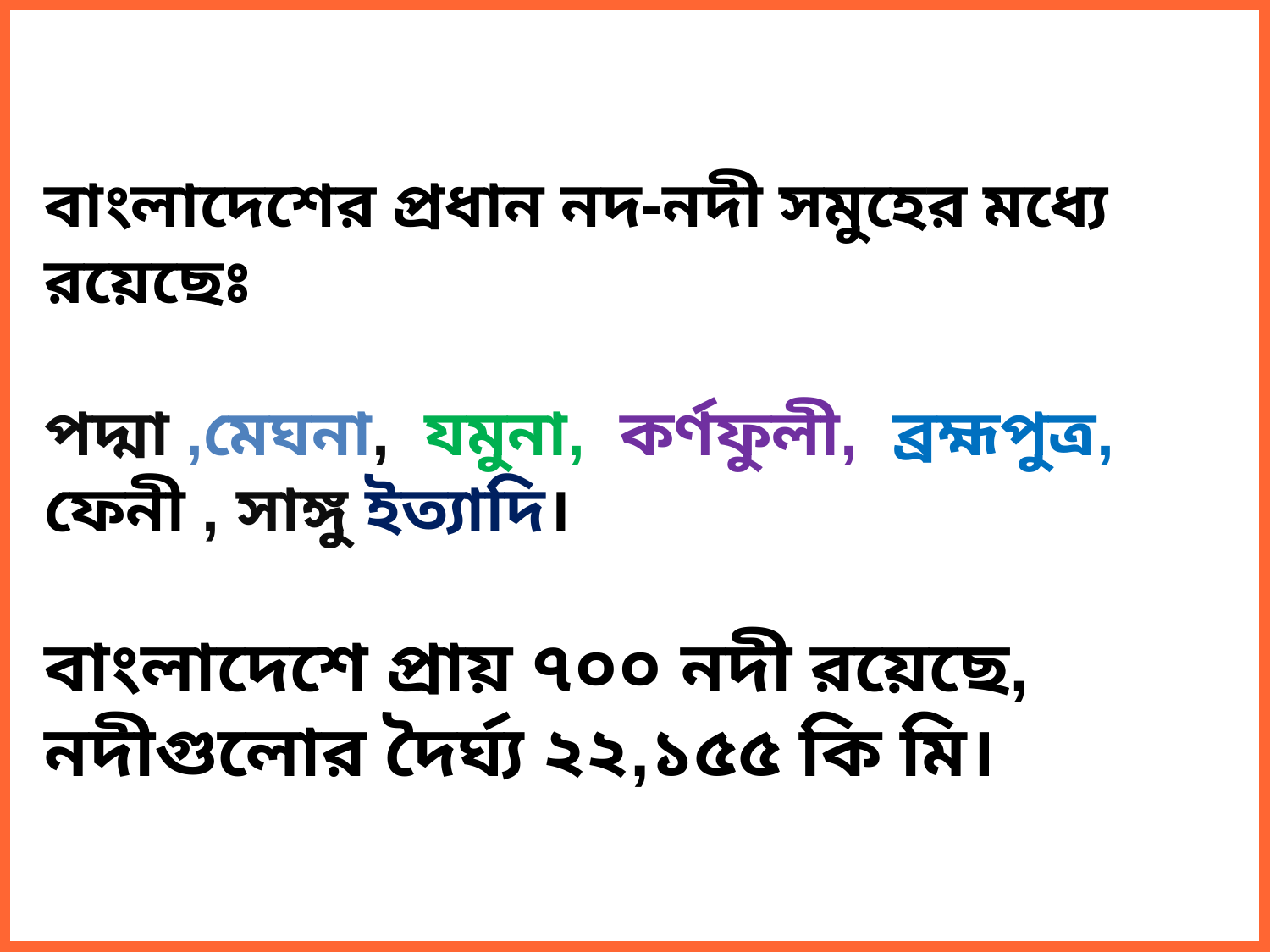

বাংলাদেশের প্রধান নদ-নদী সমুহের মধ্যে রয়েছেঃ

পদ্মা ,মেঘনা,  যমুনা,  কর্ণফুলী,  ব্রহ্মপুত্র,  ফেনী , সাঙ্গু ইত্যাদি।

বাংলাদেশে প্রায় ৭০০ নদী রয়েছে, নদীগুলোর দৈর্ঘ্য ২২,১৫৫ কি মি।